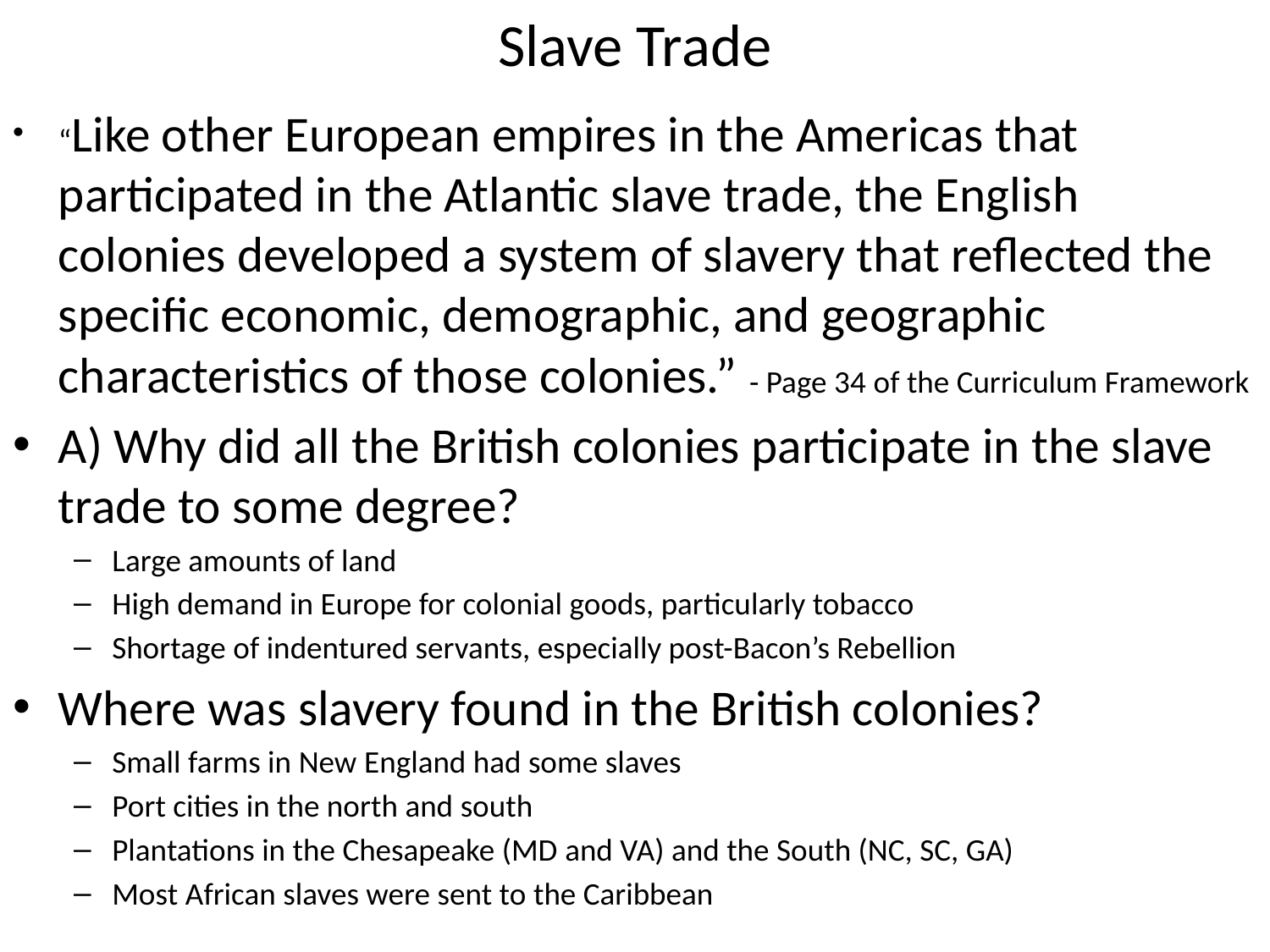

# Slave Trade
“Like other European empires in the Americas that participated in the Atlantic slave trade, the English colonies developed a system of slavery that reflected the specific economic, demographic, and geographic characteristics of those colonies.” - Page 34 of the Curriculum Framework
A) Why did all the British colonies participate in the slave trade to some degree?
Large amounts of land
High demand in Europe for colonial goods, particularly tobacco
Shortage of indentured servants, especially post-Bacon’s Rebellion
Where was slavery found in the British colonies?
Small farms in New England had some slaves
Port cities in the north and south
Plantations in the Chesapeake (MD and VA) and the South (NC, SC, GA)
Most African slaves were sent to the Caribbean